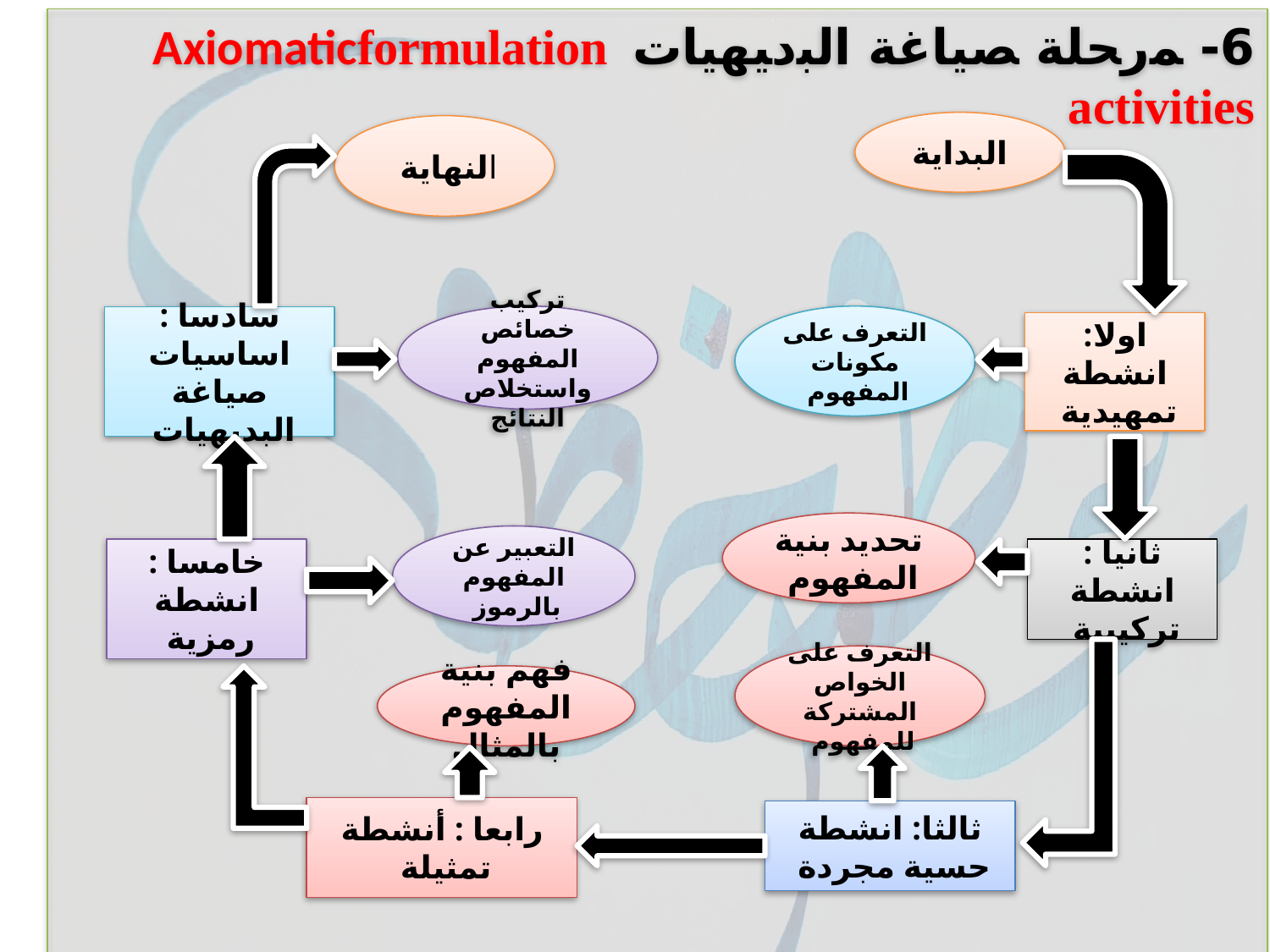

6- ﻤﺭﺤﻠﺔ ﺼﻴﺎﻏﺔ ﺍﻟﺒﺩﻴﻬﻴﺎﺕ Axiomaticformulation  activities

       الشكل يويضح انشطة التعليم والتعلم لدينيز
البداية
النهاية

تركيب خصائص المفهوم واستخلاص النتائج
التعرف على مكونات المفهوم
سادسا : اساسيات صياغة البديهيات
اولا: انشطة تمهيدية

تحديد بنية المفهوم
التعبير عن المفهوم بالرموز

خامسا : انشطة رمزية
ثانيا : انشطة تركيبية

التعرف على الخواص المشتركة للمفهوم

فهم بنية المفهوم بالمثال

رابعا : أنشطة تمثيلة
ثالثا: انشطة حسية مجردة